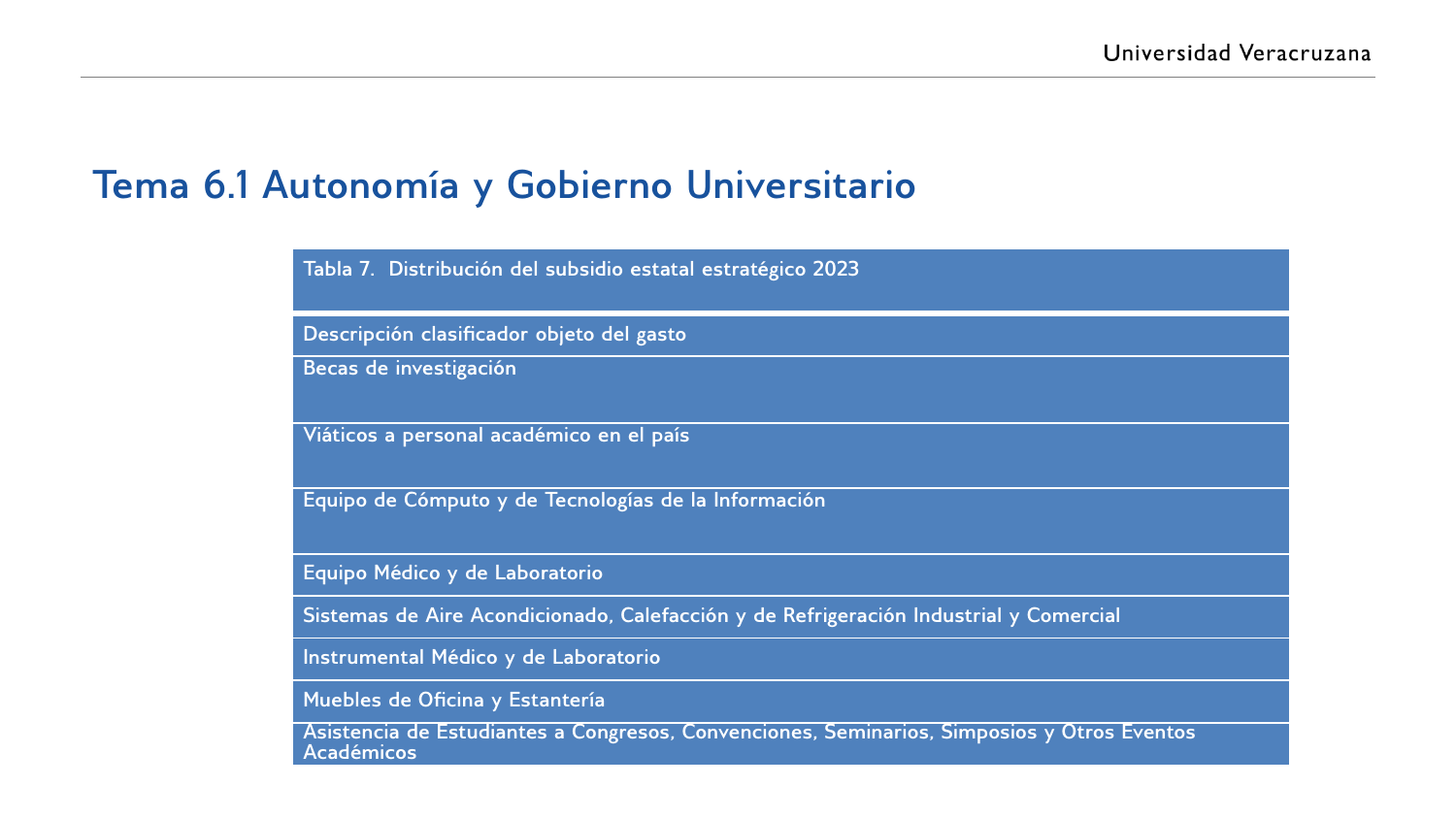

# Tema 6.1 Autonomía y Gobierno Universitario
| Tabla 7. Distribución del subsidio estatal estratégico 2023 |
| --- |
| Descripción clasificador objeto del gasto |
| Becas de investigación |
| Viáticos a personal académico en el país |
| Equipo de Cómputo y de Tecnologías de la Información |
| Equipo Médico y de Laboratorio |
| Sistemas de Aire Acondicionado, Calefacción y de Refrigeración Industrial y Comercial |
| Instrumental Médico y de Laboratorio |
| Muebles de Oficina y Estantería |
| Asistencia de Estudiantes a Congresos, Convenciones, Seminarios, Simposios y Otros Eventos Académicos |